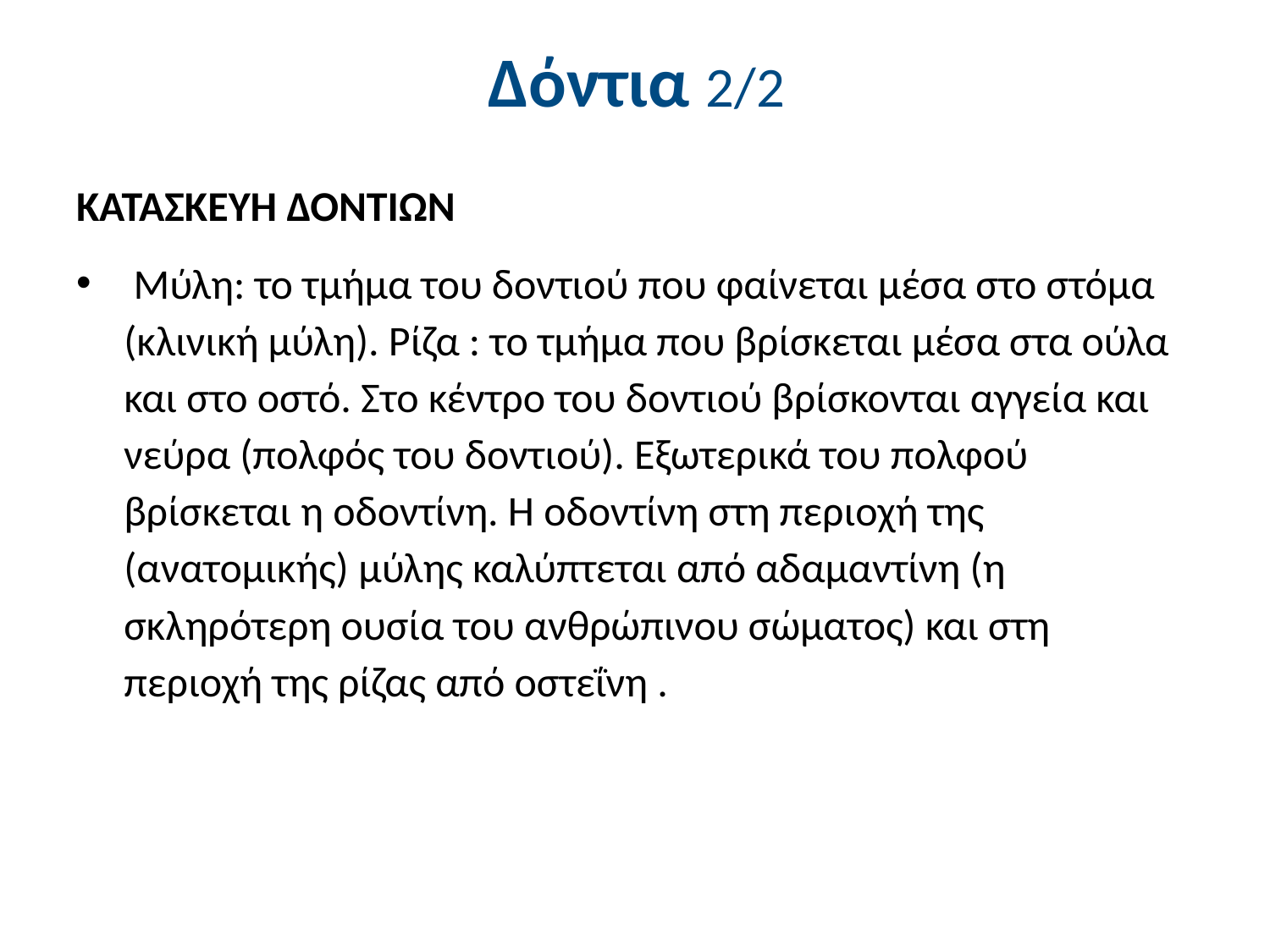

# Δόντια 2/2
ΚΑΤΑΣΚΕΥΗ ΔΟΝΤΙΩΝ
 Mύλη: το τμήμα του δοντιού που φαίνεται μέσα στο στόμα (κλινική μύλη). Ρίζα : το τμήμα που βρίσκεται μέσα στα ούλα και στο οστό. Στο κέντρο του δοντιού βρίσκονται αγγεία και νεύρα (πολφός του δοντιού). Εξωτερικά του πολφού βρίσκεται η οδοντίνη. Η οδοντίνη στη περιοχή της (ανατομικής) μύλης καλύπτεται από αδαμαντίνη (η σκληρότερη ουσία του ανθρώπινου σώματος) και στη περιοχή της ρίζας από οστεΐνη .